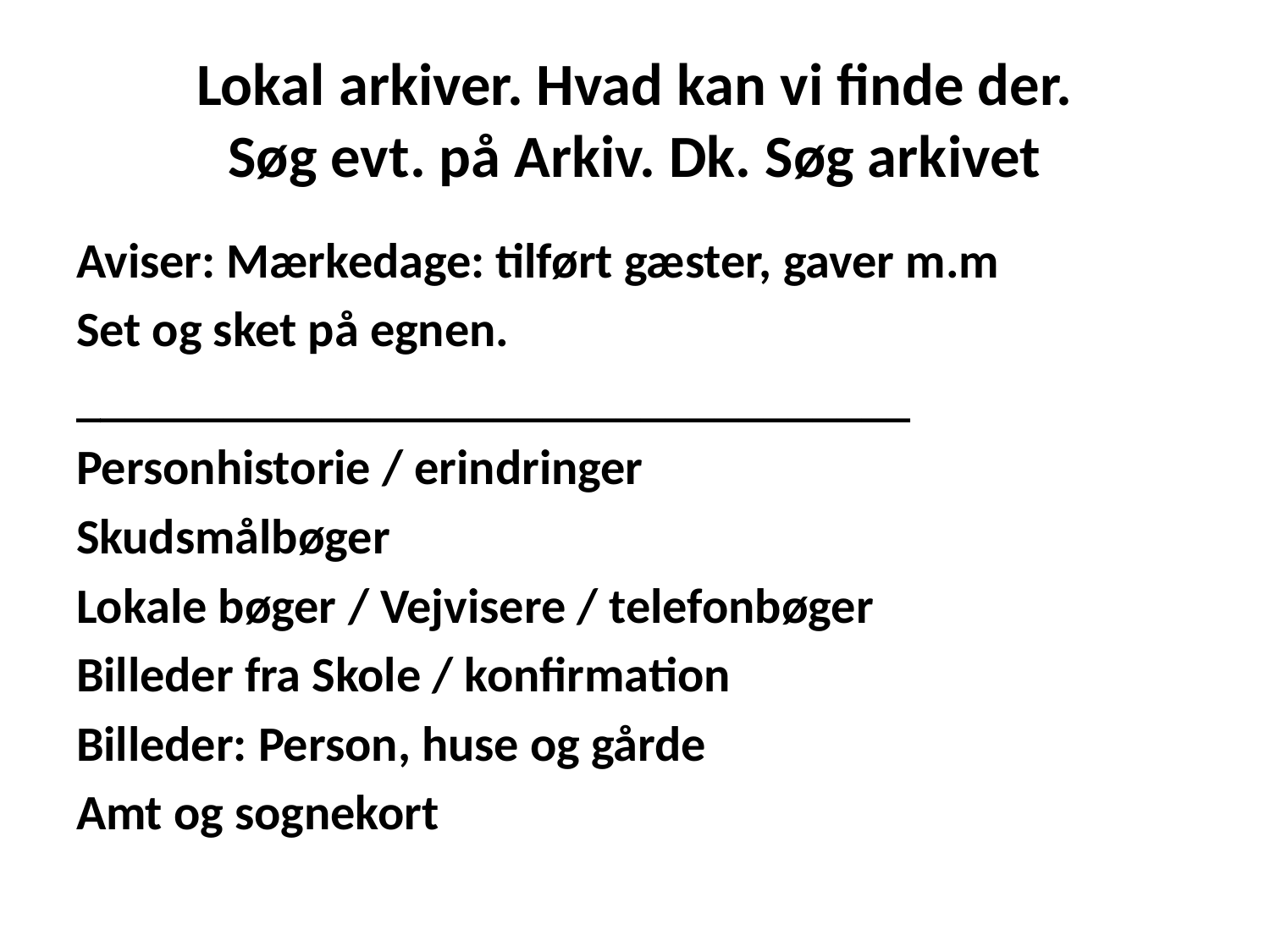

# Lokal arkiver. Hvad kan vi finde der. Søg evt. på Arkiv. Dk. Søg arkivet
Aviser: Mærkedage: tilført gæster, gaver m.m
Set og sket på egnen.
__________________________________
Personhistorie / erindringer
Skudsmålbøger
Lokale bøger / Vejvisere / telefonbøger
Billeder fra Skole / konfirmation
Billeder: Person, huse og gårde
Amt og sognekort